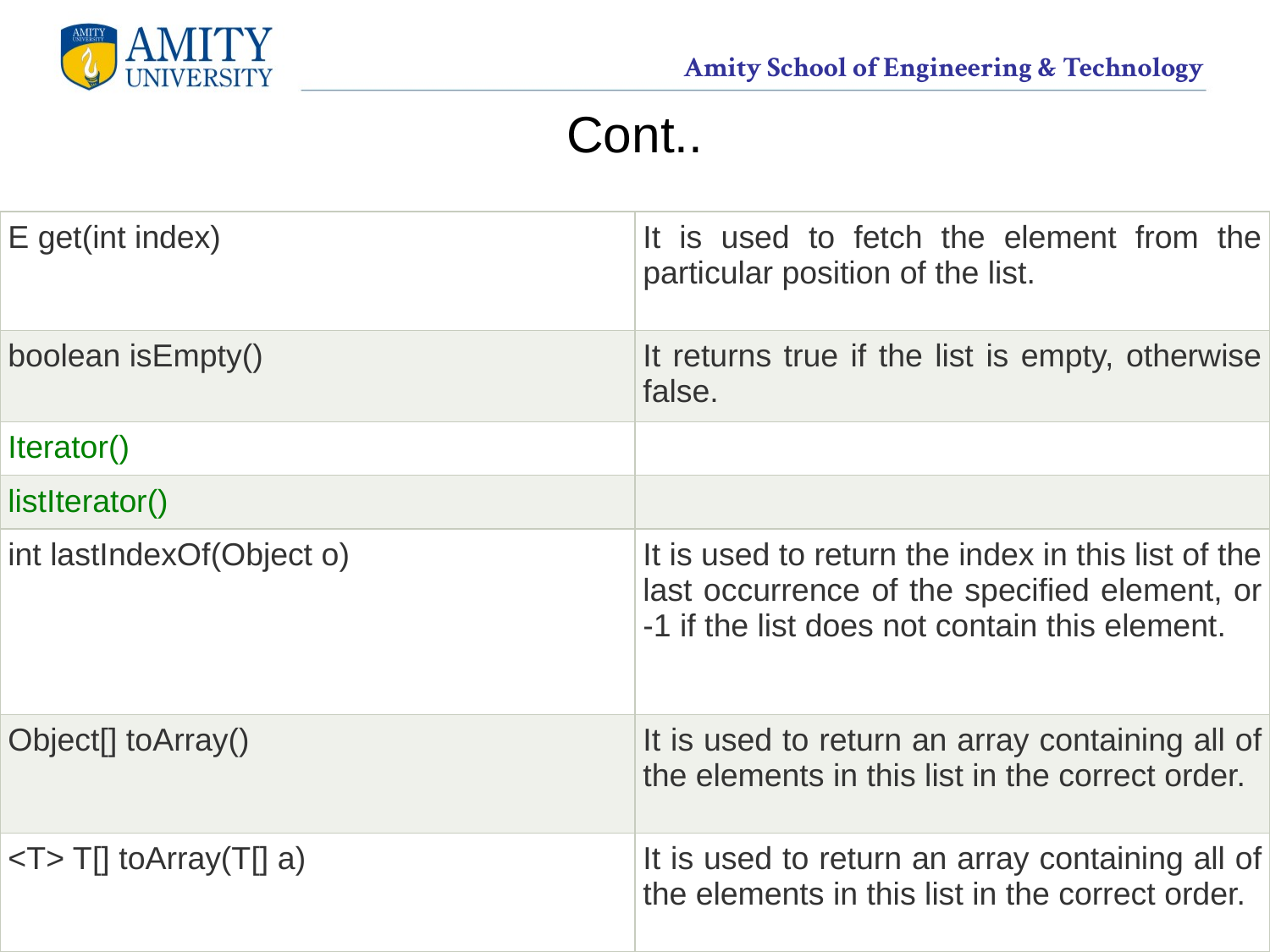

# Cont..
| E get(int index) | It is used to fetch the element from the particular position of the list. |
| --- | --- |
| boolean isEmpty() | It returns true if the list is empty, otherwise false. |
| Iterator() |  |
| listIterator() |  |
| int lastIndexOf(Object o) | It is used to return the index in this list of the last occurrence of the specified element, or -1 if the list does not contain this element. |
| Object[] toArray() | It is used to return an array containing all of the elements in this list in the correct order. |
| <T> T[] toArray(T[] a) | It is used to return an array containing all of the elements in this list in the correct order. |